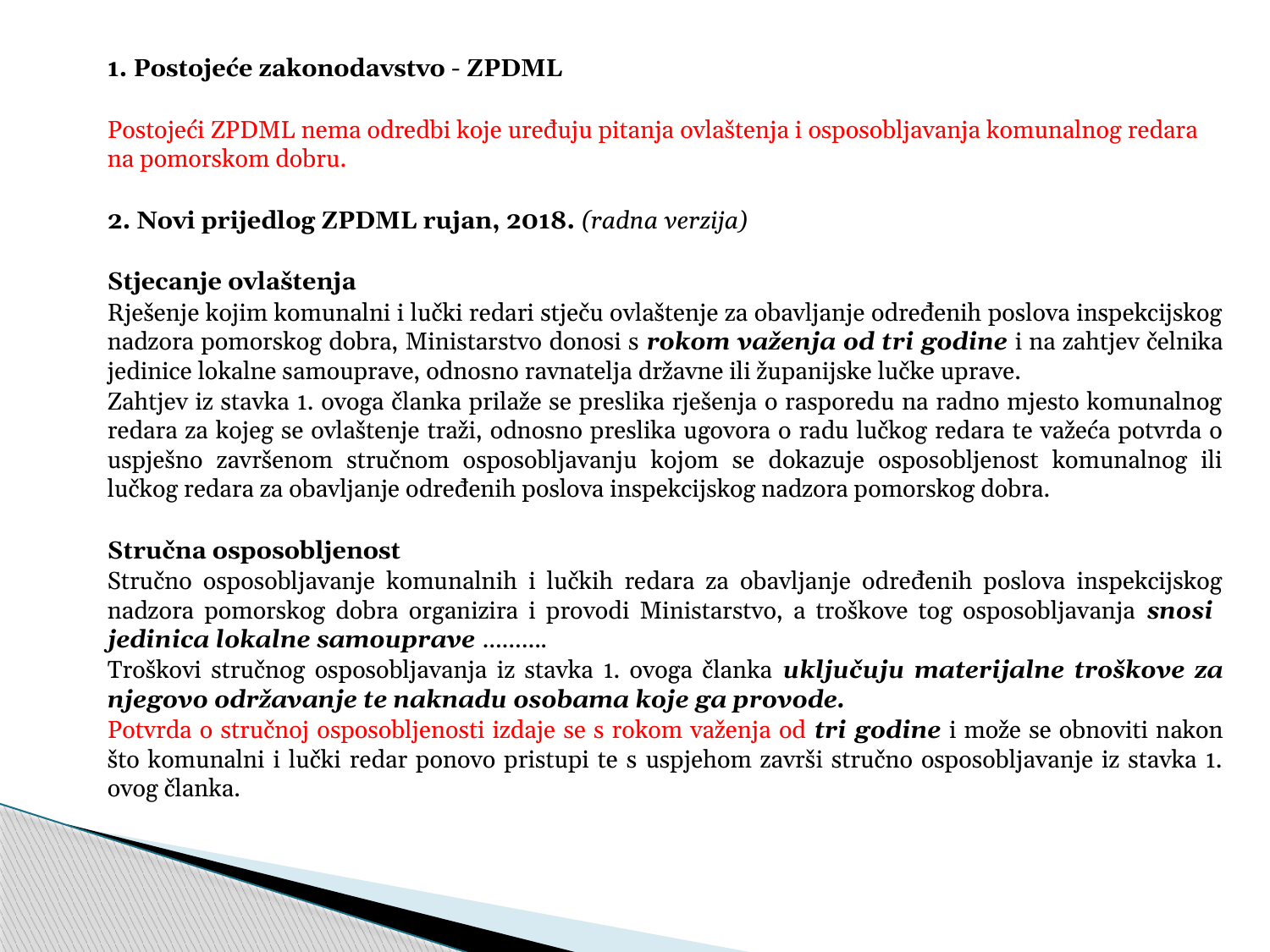

1. Postojeće zakonodavstvo - ZPDML

Postojeći ZPDML nema odredbi koje uređuju pitanja ovlaštenja i osposobljavanja komunalnog redara na pomorskom dobru.

2. Novi prijedlog ZPDML rujan, 2018. (radna verzija)

Stjecanje ovlaštenja
Rješenje kojim komunalni i lučki redari stječu ovlaštenje za obavljanje određenih poslova inspekcijskog nadzora pomorskog dobra, Ministarstvo donosi s rokom važenja od tri godine i na zahtjev čelnika jedinice lokalne samouprave, odnosno ravnatelja državne ili županijske lučke uprave.
Zahtjev iz stavka 1. ovoga članka prilaže se preslika rješenja o rasporedu na radno mjesto komunalnog redara za kojeg se ovlaštenje traži, odnosno preslika ugovora o radu lučkog redara te važeća potvrda o uspješno završenom stručnom osposobljavanju kojom se dokazuje osposobljenost komunalnog ili lučkog redara za obavljanje određenih poslova inspekcijskog nadzora pomorskog dobra.

Stručna osposobljenost
Stručno osposobljavanje komunalnih i lučkih redara za obavljanje određenih poslova inspekcijskog nadzora pomorskog dobra organizira i provodi Ministarstvo, a troškove tog osposobljavanja snosi  jedinica lokalne samouprave ……….
Troškovi stručnog osposobljavanja iz stavka 1. ovoga članka uključuju materijalne troškove za njegovo održavanje te naknadu osobama koje ga provode.
Potvrda o stručnoj osposobljenosti izdaje se s rokom važenja od tri godine i može se obnoviti nakon što komunalni i lučki redar ponovo pristupi te s uspjehom završi stručno osposobljavanje iz stavka 1. ovog članka.